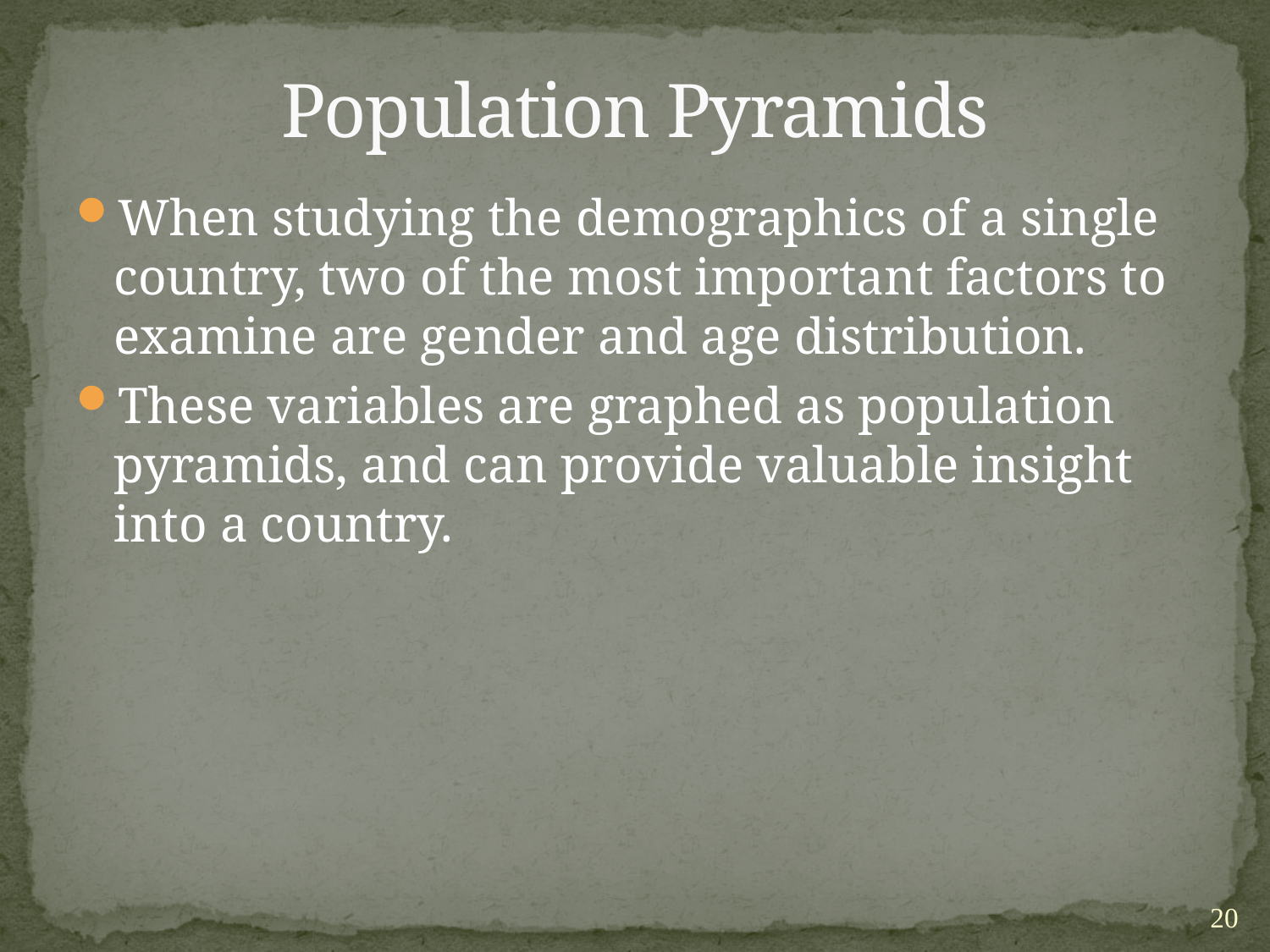

# Population Pyramids
When studying the demographics of a single country, two of the most important factors to examine are gender and age distribution.
These variables are graphed as population pyramids, and can provide valuable insight into a country.
20